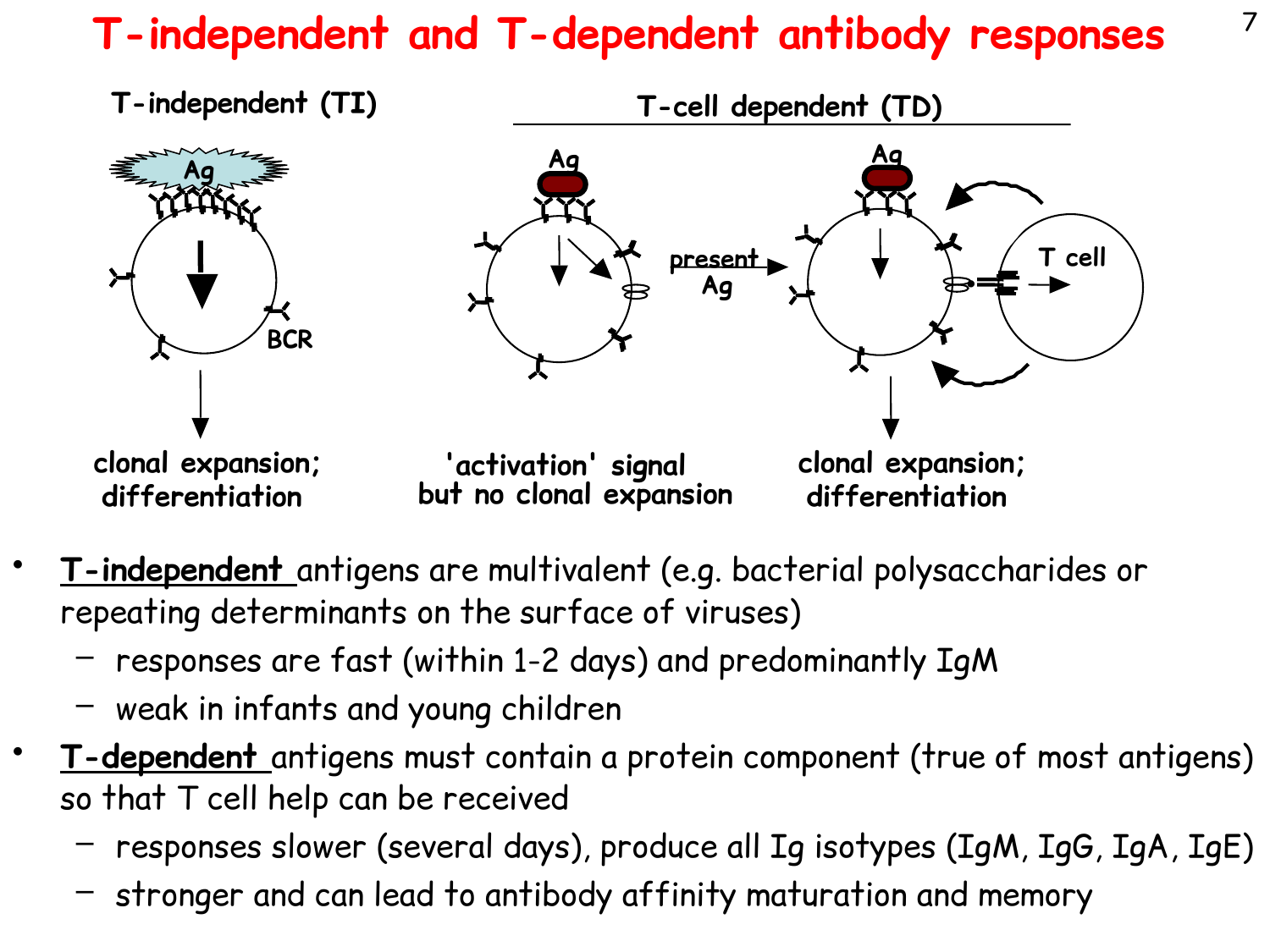

T-independent and T-dependent antibody responses
7
T-independent (TI)
T-cell dependent (TD)

Ag
Ag

Ag

T cell
present

Ag

BCR

clonal expansion;
differentiation
clonal expansion;
differentiation
'activation' signal
but no clonal expansion
T-independent antigens are multivalent (e.g. bacterial polysaccharides or repeating determinants on the surface of viruses)
responses are fast (within 1-2 days) and predominantly IgM
weak in infants and young children
T-dependent antigens must contain a protein component (true of most antigens) so that T cell help can be received
responses slower (several days), produce all Ig isotypes (IgM, IgG, IgA, IgE)
stronger and can lead to antibody affinity maturation and memory